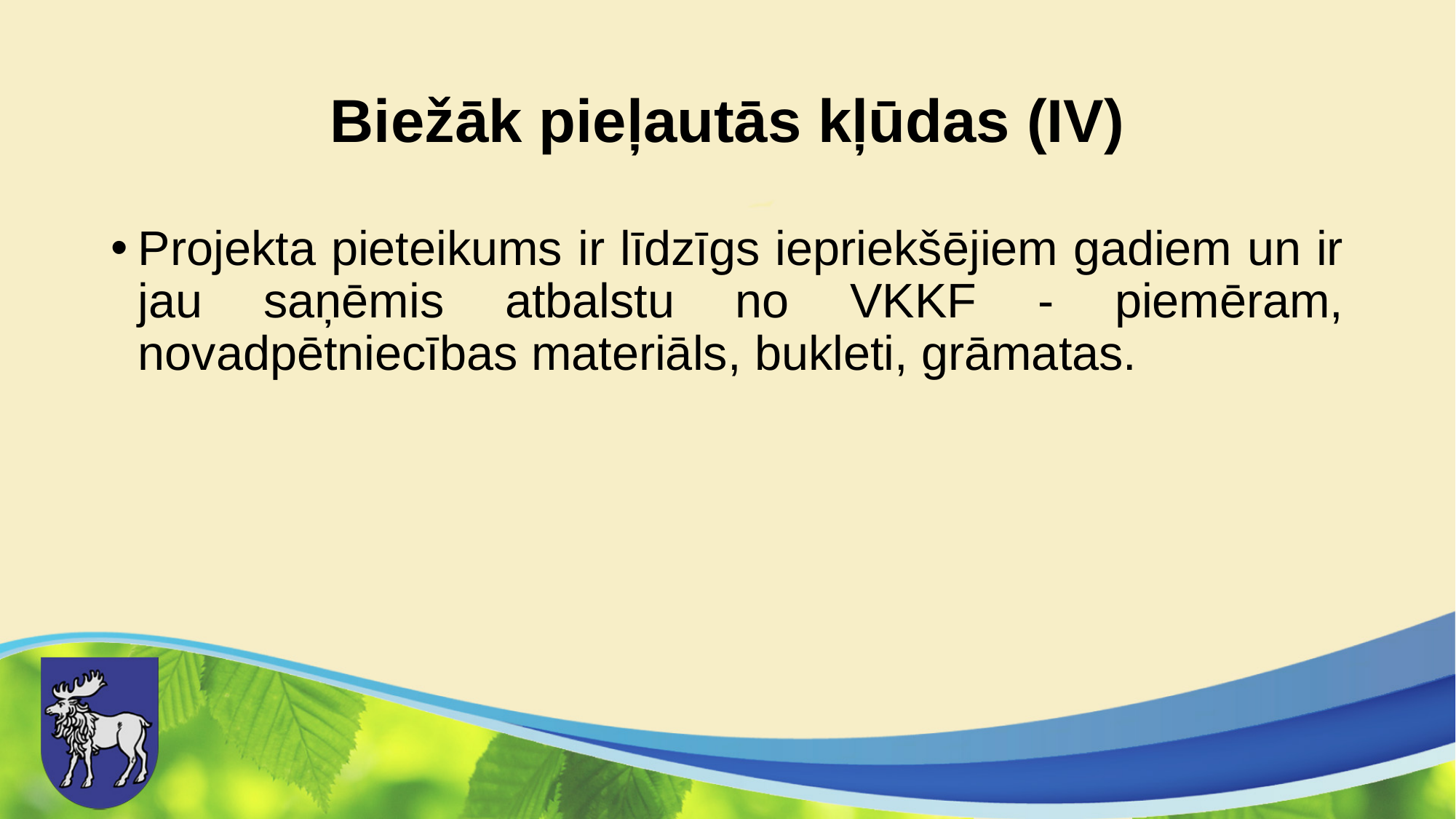

# Biežāk pieļautās kļūdas (IV)
Projekta pieteikums ir līdzīgs iepriekšējiem gadiem un ir jau saņēmis atbalstu no VKKF - piemēram, novadpētniecības materiāls, bukleti, grāmatas.